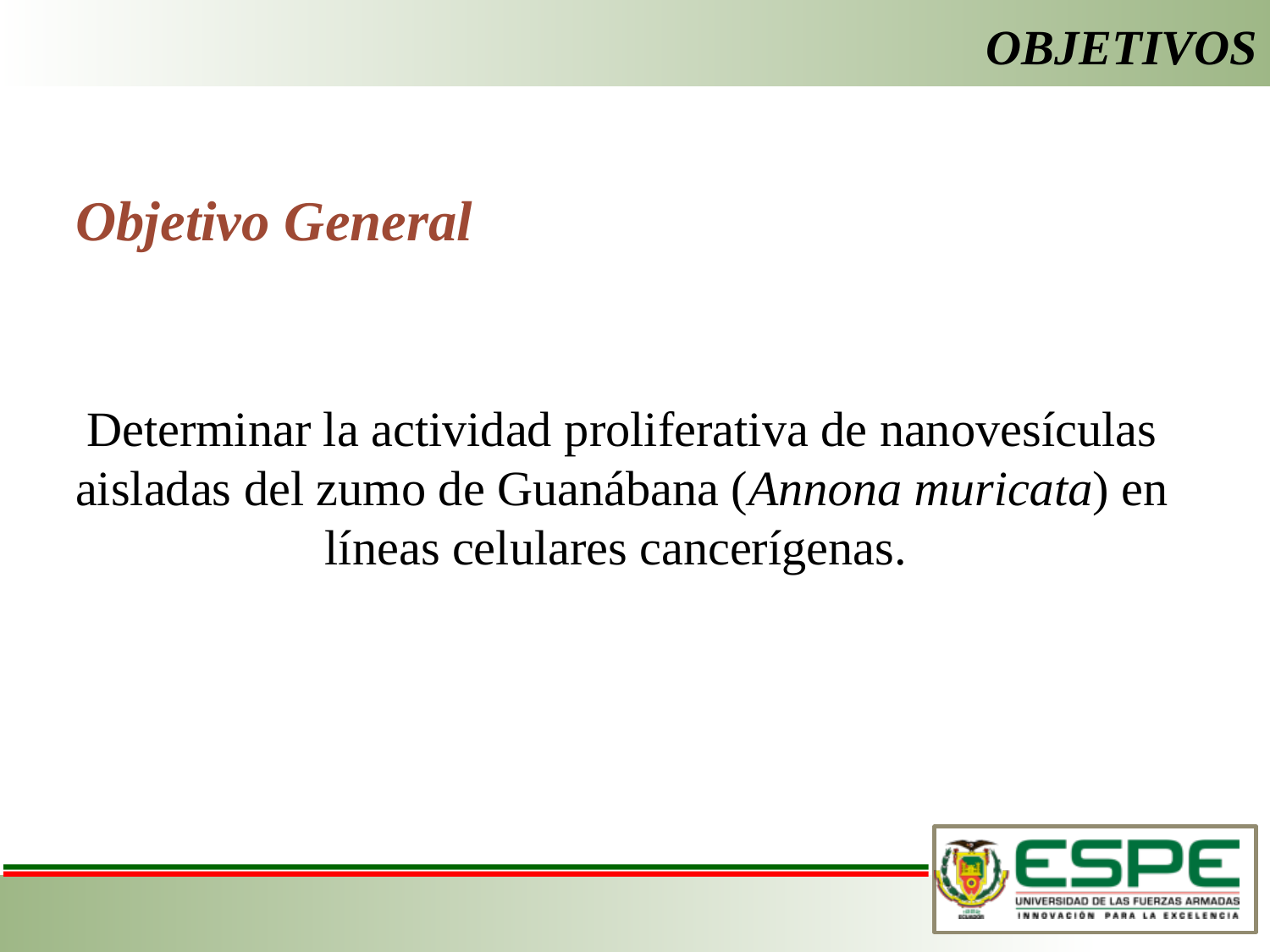

OBJETIVOS
# Objetivo General
Determinar la actividad proliferativa de nanovesículas aisladas del zumo de Guanábana (Annona muricata) en líneas celulares cancerígenas.